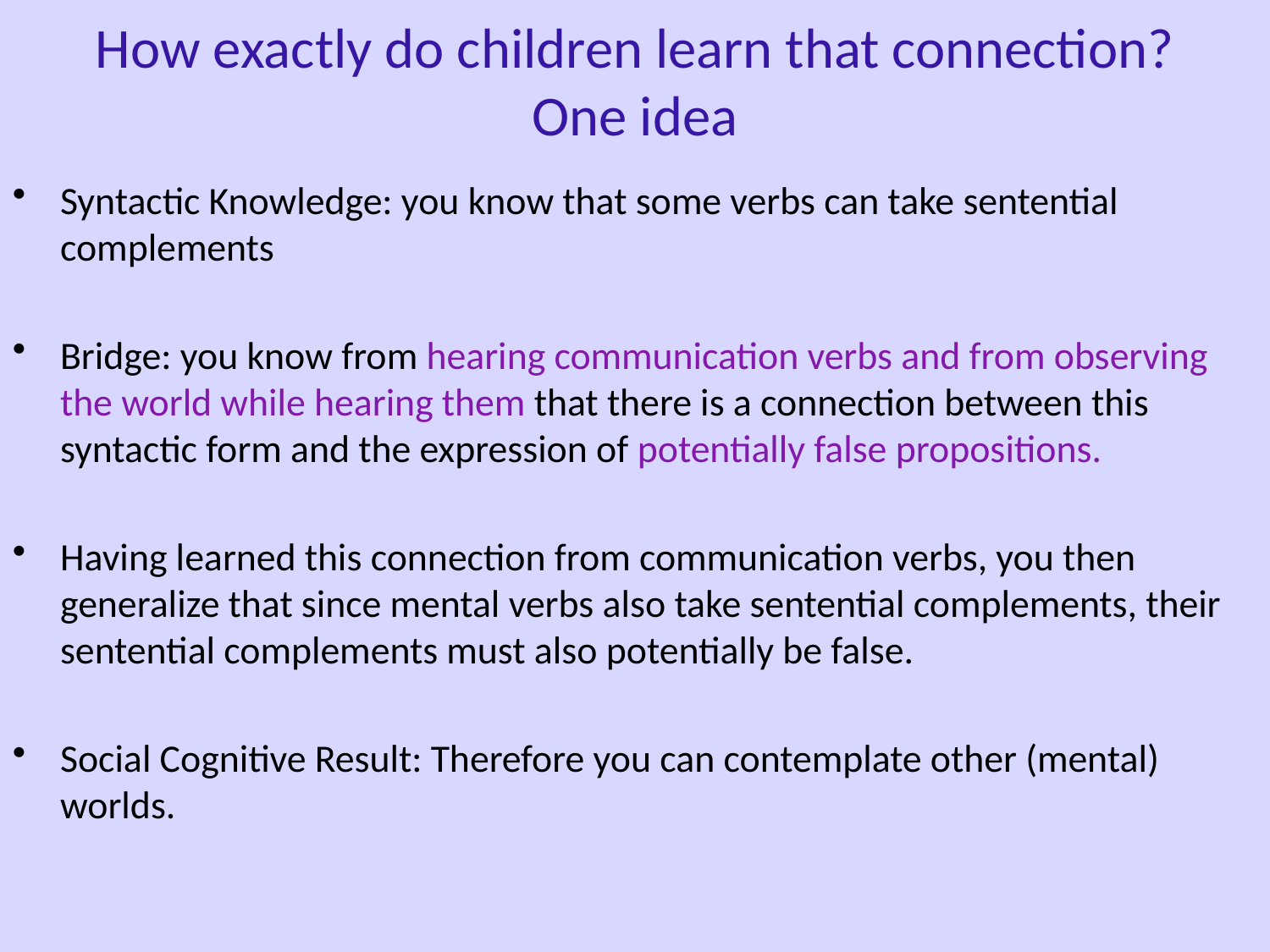

How exactly do children learn that connection?
One idea
Syntactic Knowledge: you know that some verbs can take sentential complements

Bridge: you know from hearing communication verbs and from observing the world while hearing them that there is a connection between this syntactic form and the expression of potentially false propositions.

Having learned this connection from communication verbs, you then generalize that since mental verbs also take sentential complements, their sentential complements must also potentially be false.

Social Cognitive Result: Therefore you can contemplate other (mental) worlds.